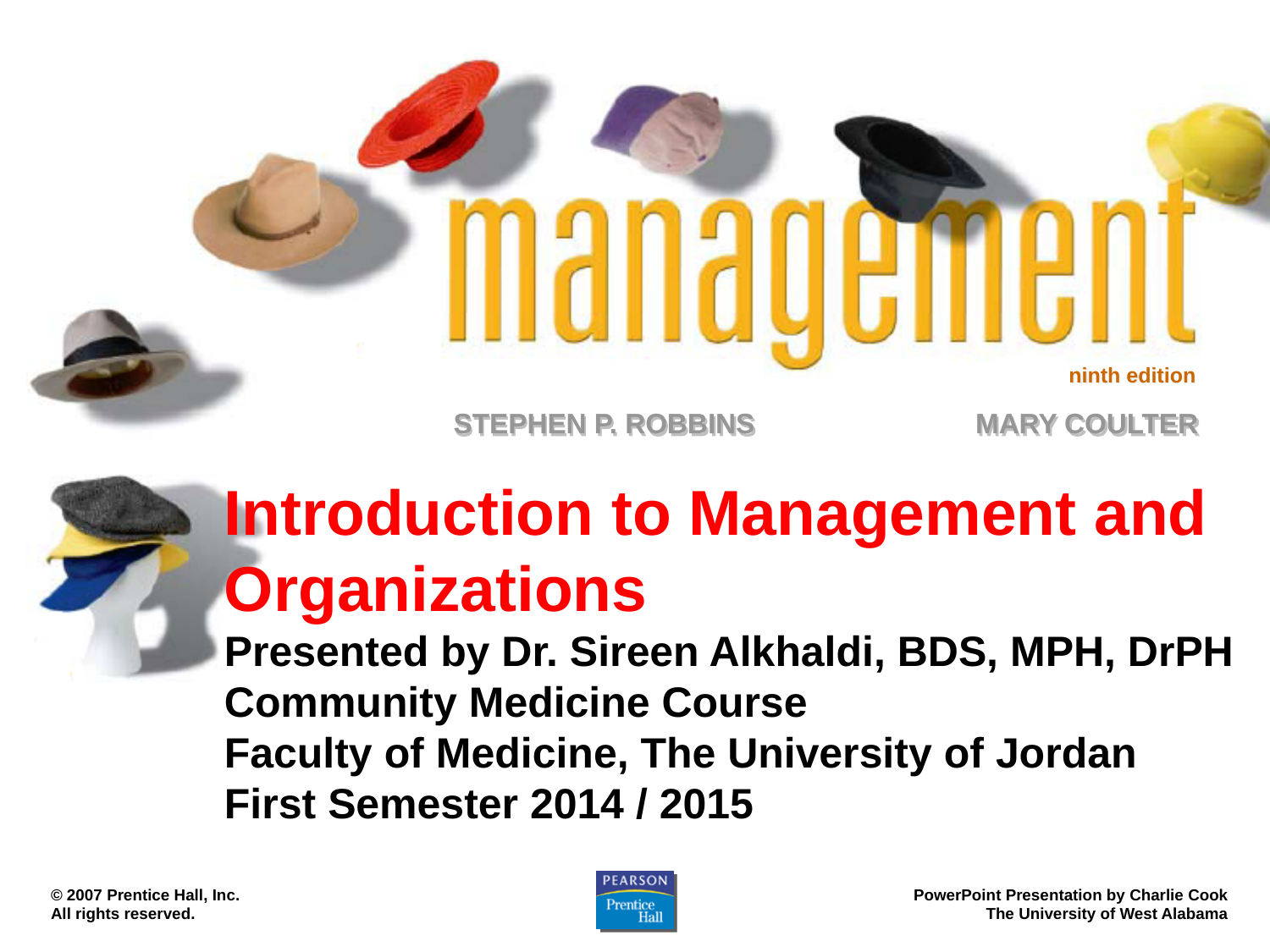

# Introduction to Management and Organizations Presented by Dr. Sireen Alkhaldi, BDS, MPH, DrPH Community Medicine Course Faculty of Medicine, The University of Jordan First Semester 2014 / 2015
© 2007 Prentice Hall, Inc.
All rights reserved.